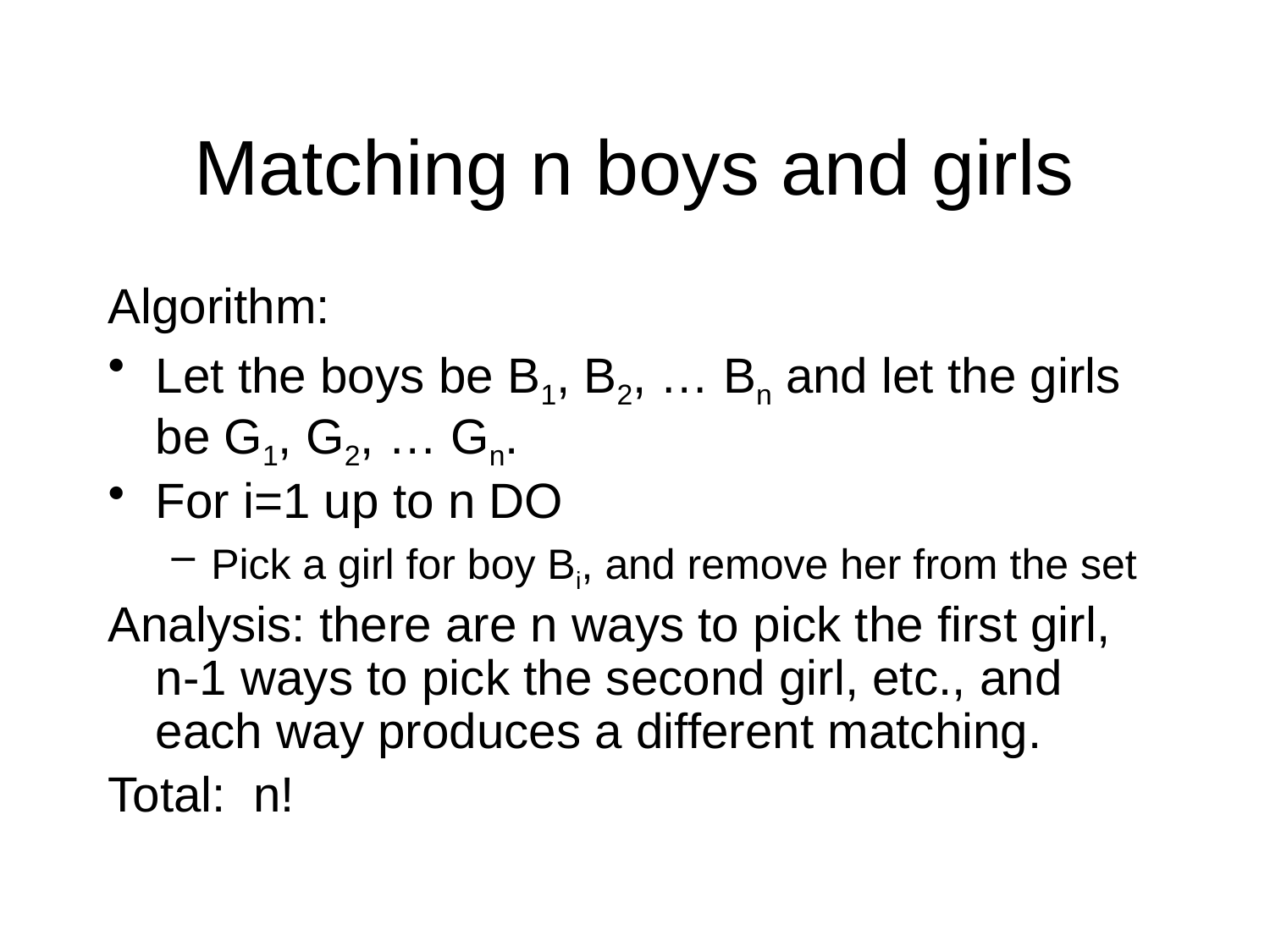

# Matching n boys and girls
Algorithm:
Let the boys be B1, B2, … Bn and let the girls be G1, G2, … Gn.
For i=1 up to n DO
Pick a girl for boy Bi, and remove her from the set
Analysis: there are n ways to pick the first girl, n-1 ways to pick the second girl, etc., and each way produces a different matching.
Total:  n!